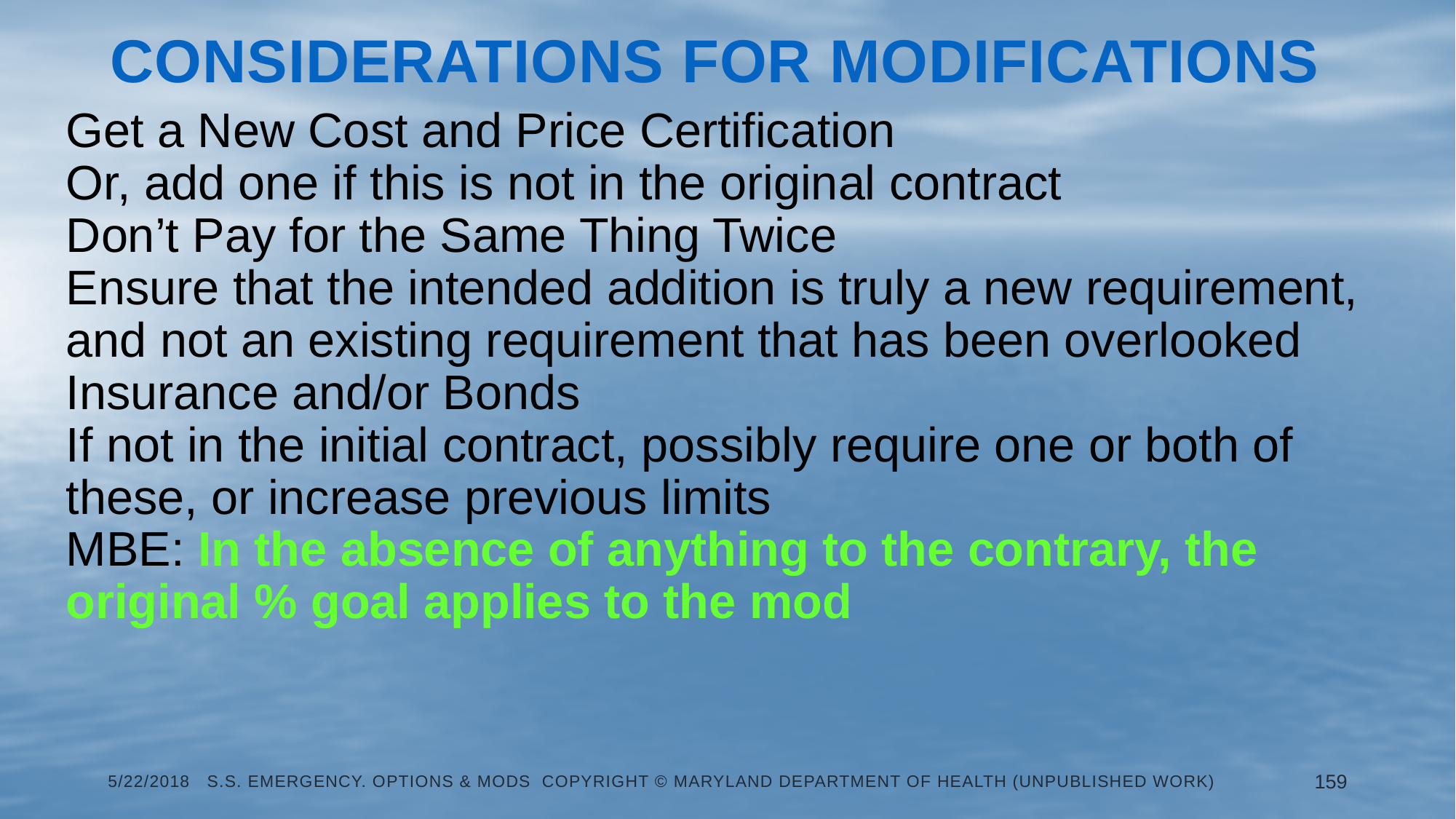

# Considerations for Modifications
Get a New Cost and Price Certification
Or, add one if this is not in the original contract
Don’t Pay for the Same Thing Twice
Ensure that the intended addition is truly a new requirement, and not an existing requirement that has been overlooked
Insurance and/or Bonds
If not in the initial contract, possibly require one or both of these, or increase previous limits
MBE: In the absence of anything to the contrary, the original % goal applies to the mod
5/22/2018   S.S. Emergency. Options & Mods  Copyright © Maryland Department of Health (Unpublished Work)
159